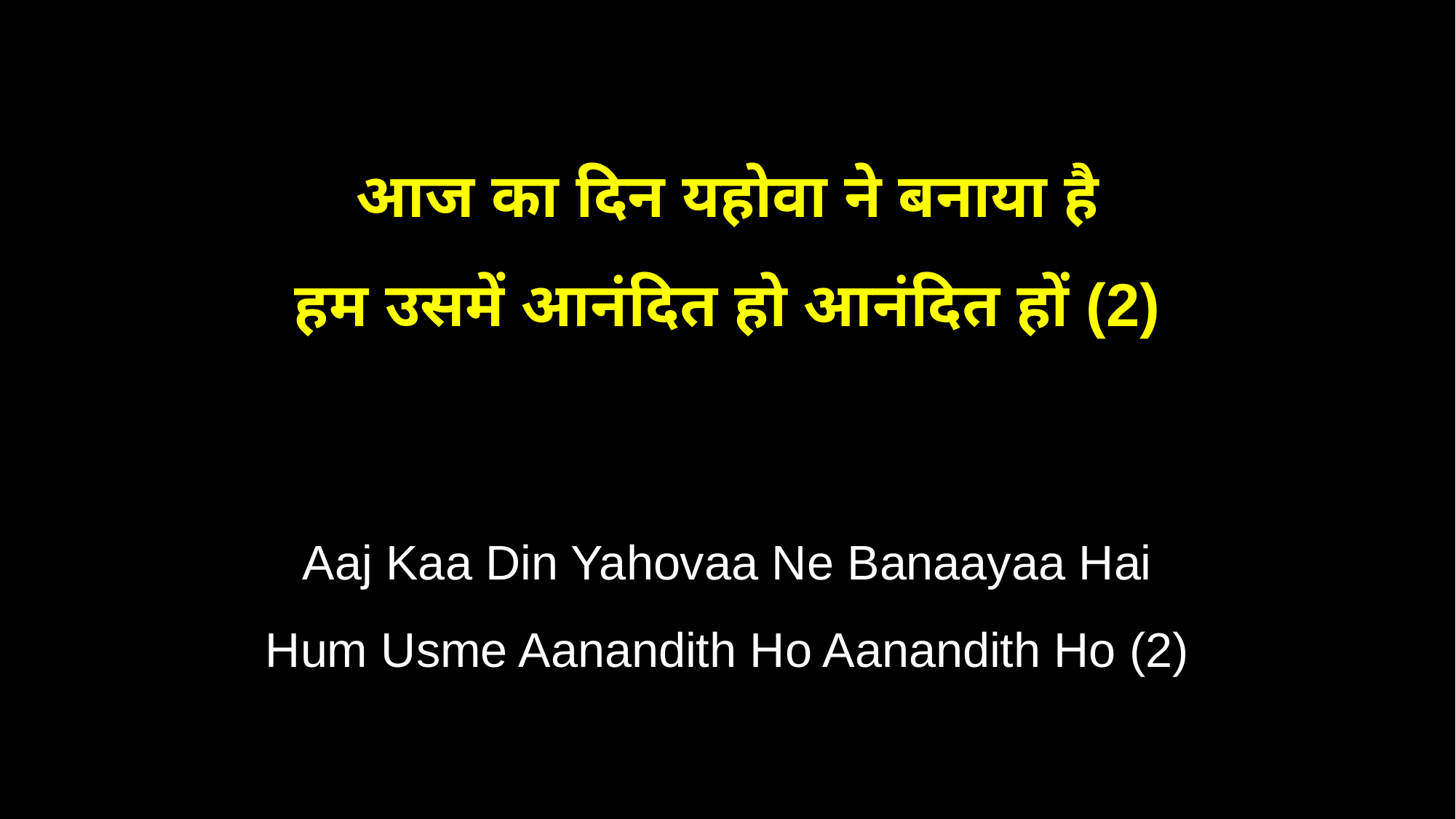

आज का दिन यहोवा ने बनाया है
हम उसमें आनंदित हो आनंदित हों (2)
Aaj Kaa Din Yahovaa Ne Banaayaa Hai
Hum Usme Aanandith Ho Aanandith Ho (2)